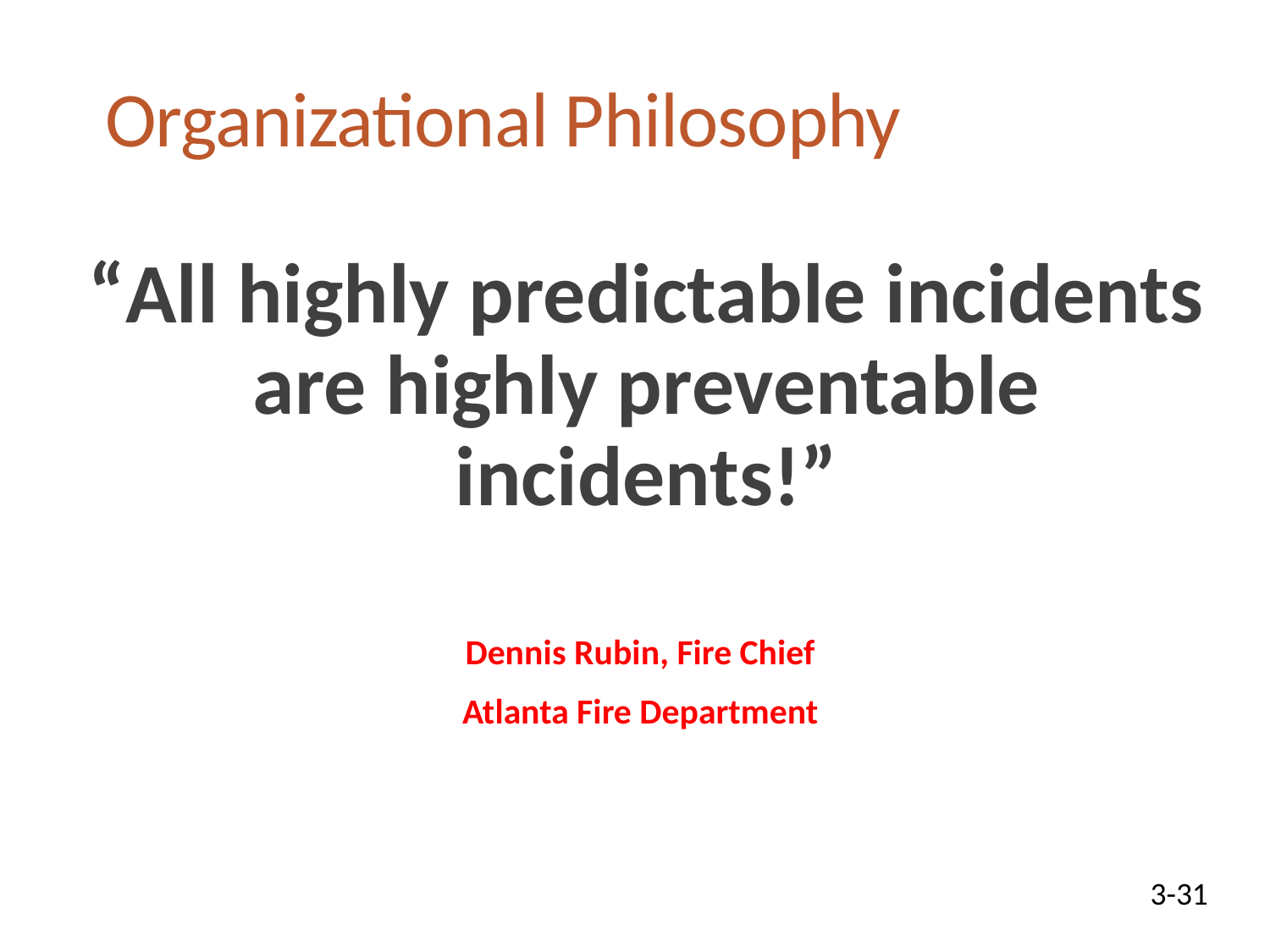

# Organizational Philosophy
	“All highly predictable incidents are highly preventable incidents!”

Dennis Rubin, Fire Chief
Atlanta Fire Department
3-31